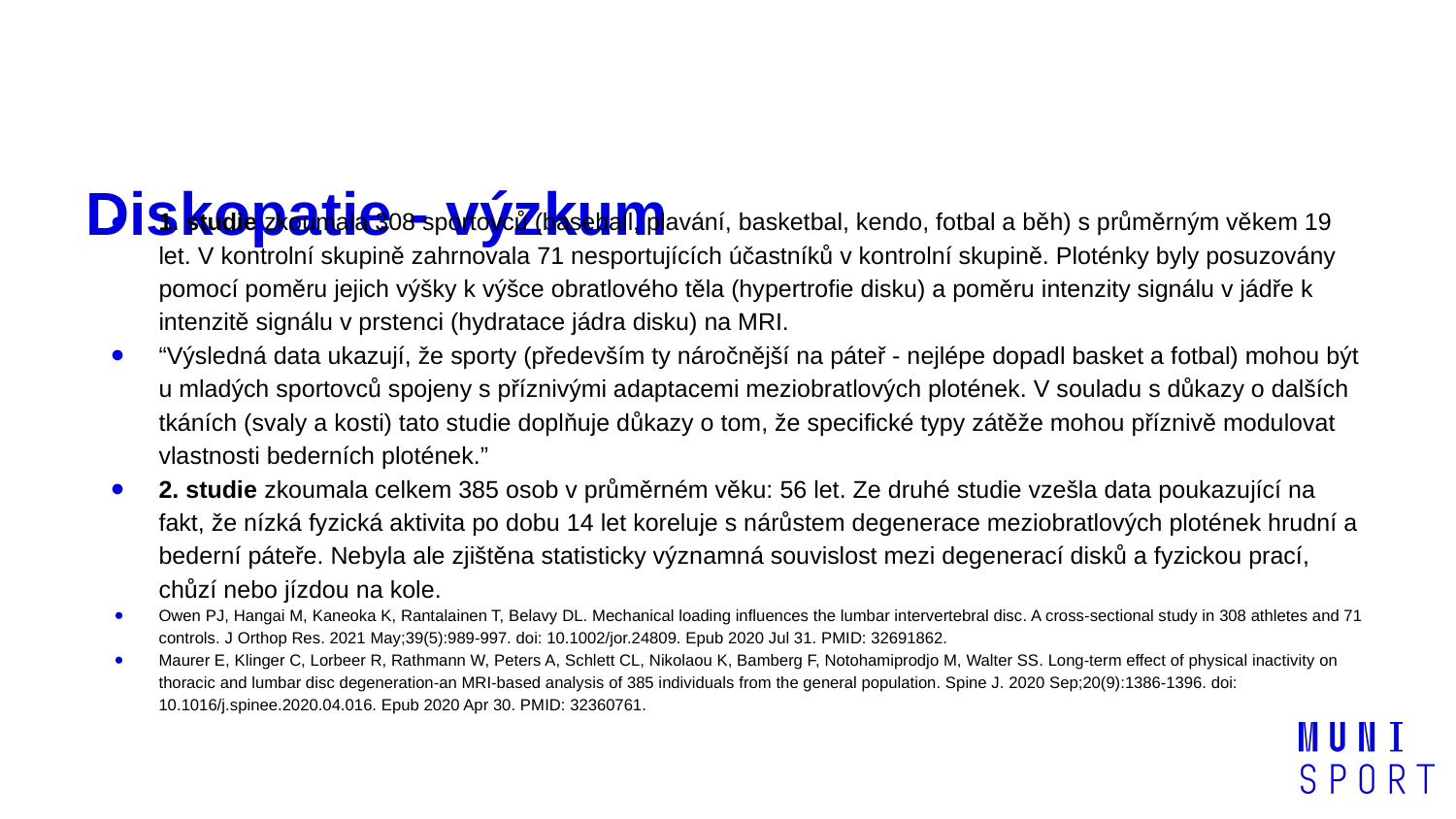

# Diskopatie - výzkum
1. studie zkoumala 308 sportovců (baseball, plavání, basketbal, kendo, fotbal a běh) s průměrným věkem 19 let. V kontrolní skupině zahrnovala 71 nesportujících účastníků v kontrolní skupině. Ploténky byly posuzovány pomocí poměru jejich výšky k výšce obratlového těla (hypertrofie disku) a poměru intenzity signálu v jádře k intenzitě signálu v prstenci (hydratace jádra disku) na MRI.
“Výsledná data ukazují, že sporty (především ty náročnější na páteř - nejlépe dopadl basket a fotbal) mohou být u mladých sportovců spojeny s příznivými adaptacemi meziobratlových plotének. V souladu s důkazy o dalších tkáních (svaly a kosti) tato studie doplňuje důkazy o tom, že specifické typy zátěže mohou příznivě modulovat vlastnosti bederních plotének.”
2. studie zkoumala celkem 385 osob v průměrném věku: 56 let. Ze druhé studie vzešla data poukazující na fakt, že nízká fyzická aktivita po dobu 14 let koreluje s nárůstem degenerace meziobratlových plotének hrudní a bederní páteře. Nebyla ale zjištěna statisticky významná souvislost mezi degenerací disků a fyzickou prací, chůzí nebo jízdou na kole.
Owen PJ, Hangai M, Kaneoka K, Rantalainen T, Belavy DL. Mechanical loading influences the lumbar intervertebral disc. A cross-sectional study in 308 athletes and 71 controls. J Orthop Res. 2021 May;39(5):989-997. doi: 10.1002/jor.24809. Epub 2020 Jul 31. PMID: 32691862.
Maurer E, Klinger C, Lorbeer R, Rathmann W, Peters A, Schlett CL, Nikolaou K, Bamberg F, Notohamiprodjo M, Walter SS. Long-term effect of physical inactivity on thoracic and lumbar disc degeneration-an MRI-based analysis of 385 individuals from the general population. Spine J. 2020 Sep;20(9):1386-1396. doi: 10.1016/j.spinee.2020.04.016. Epub 2020 Apr 30. PMID: 32360761.